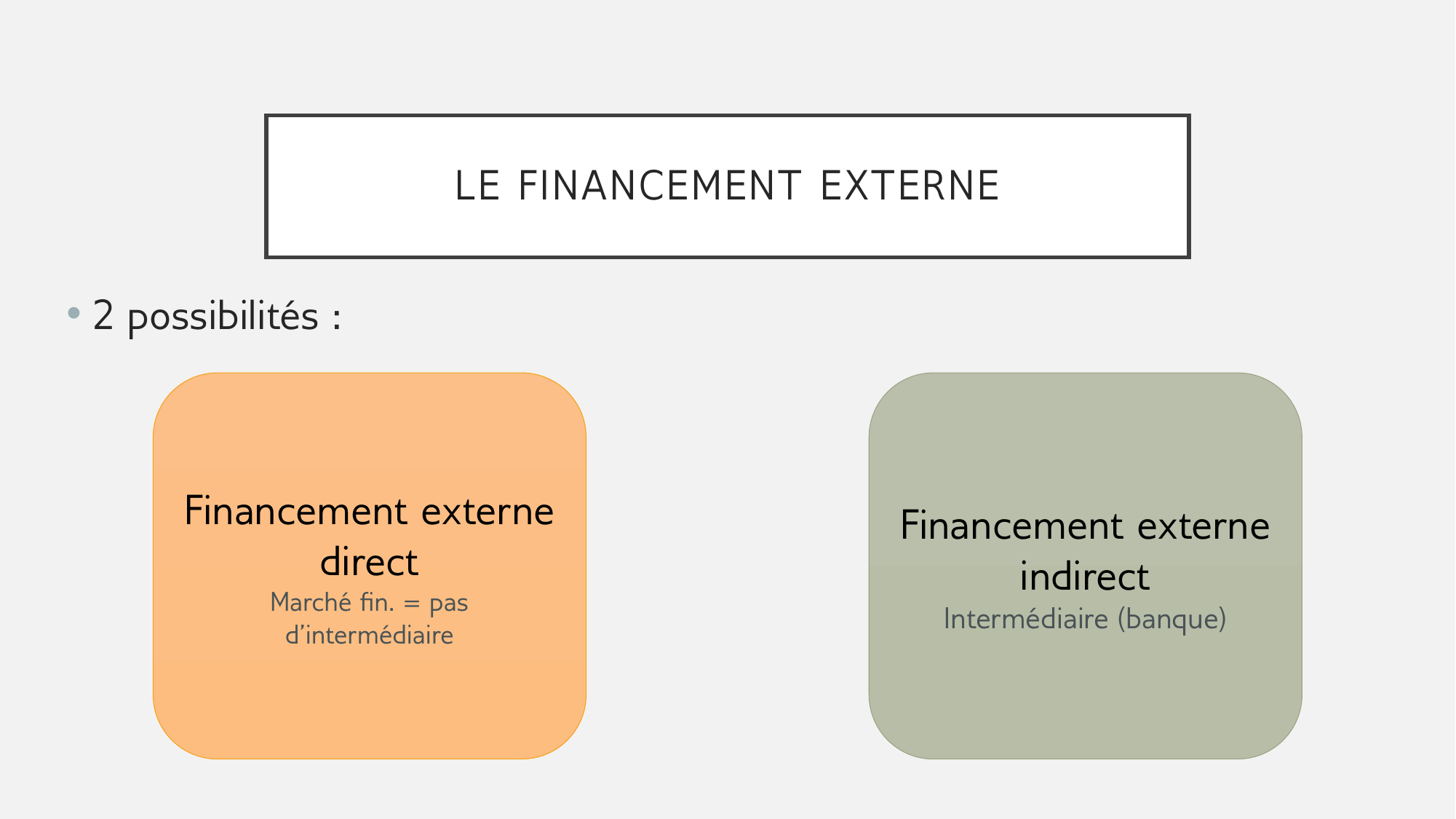

# Le financement externe
2 possibilités :

Financement externe direct
Marché fin. = pas d’intermédiaire
Financement externe indirect
Intermédiaire (banque)